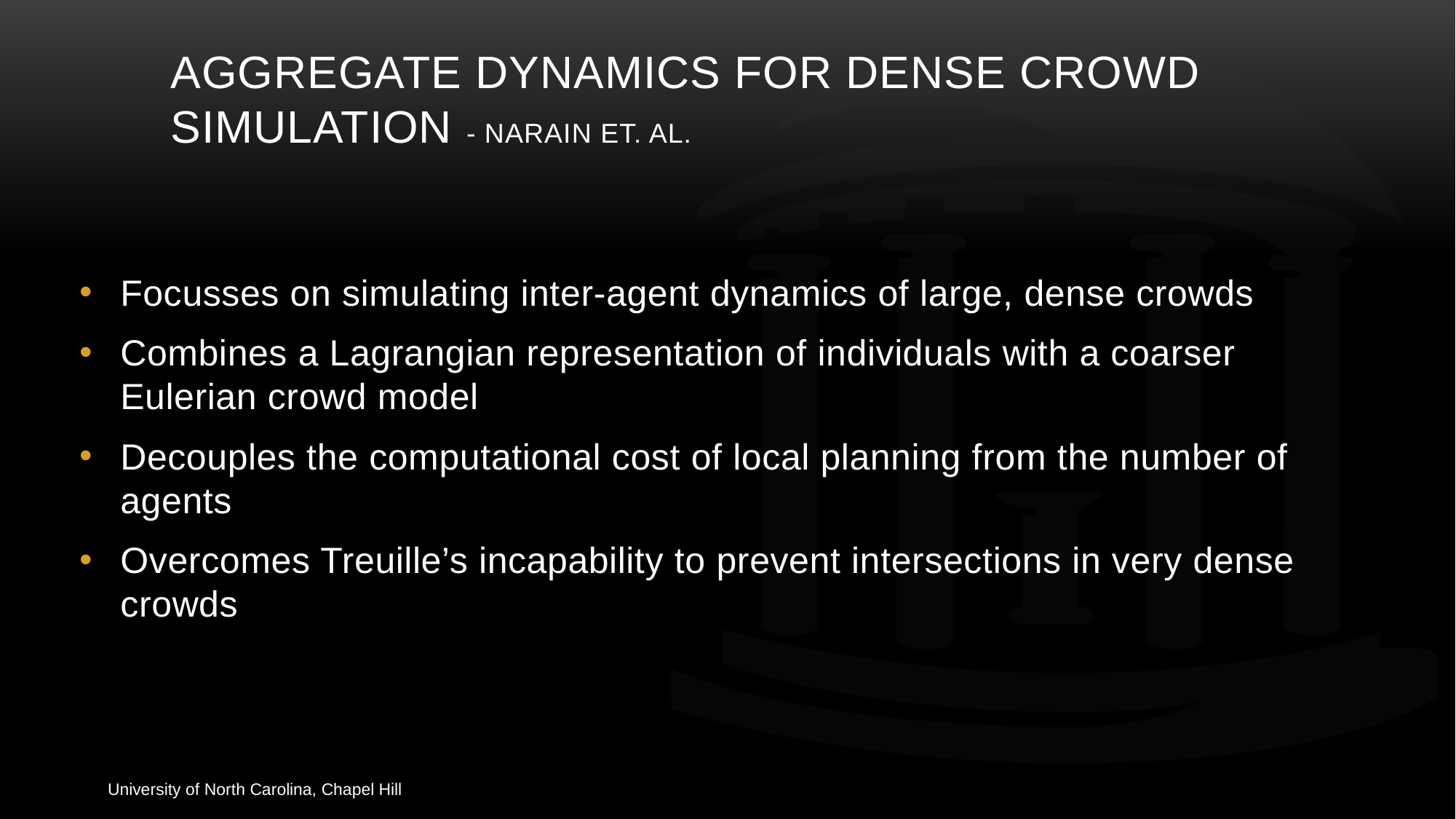

# Aggregate Dynamics for Dense Crowd Simulation - Narain et. al.
Focusses on simulating inter-agent dynamics of large, dense crowds
Combines a Lagrangian representation of individuals with a coarser Eulerian crowd model
Decouples the computational cost of local planning from the number of agents
Overcomes Treuille’s incapability to prevent intersections in very dense crowds
University of North Carolina, Chapel Hill